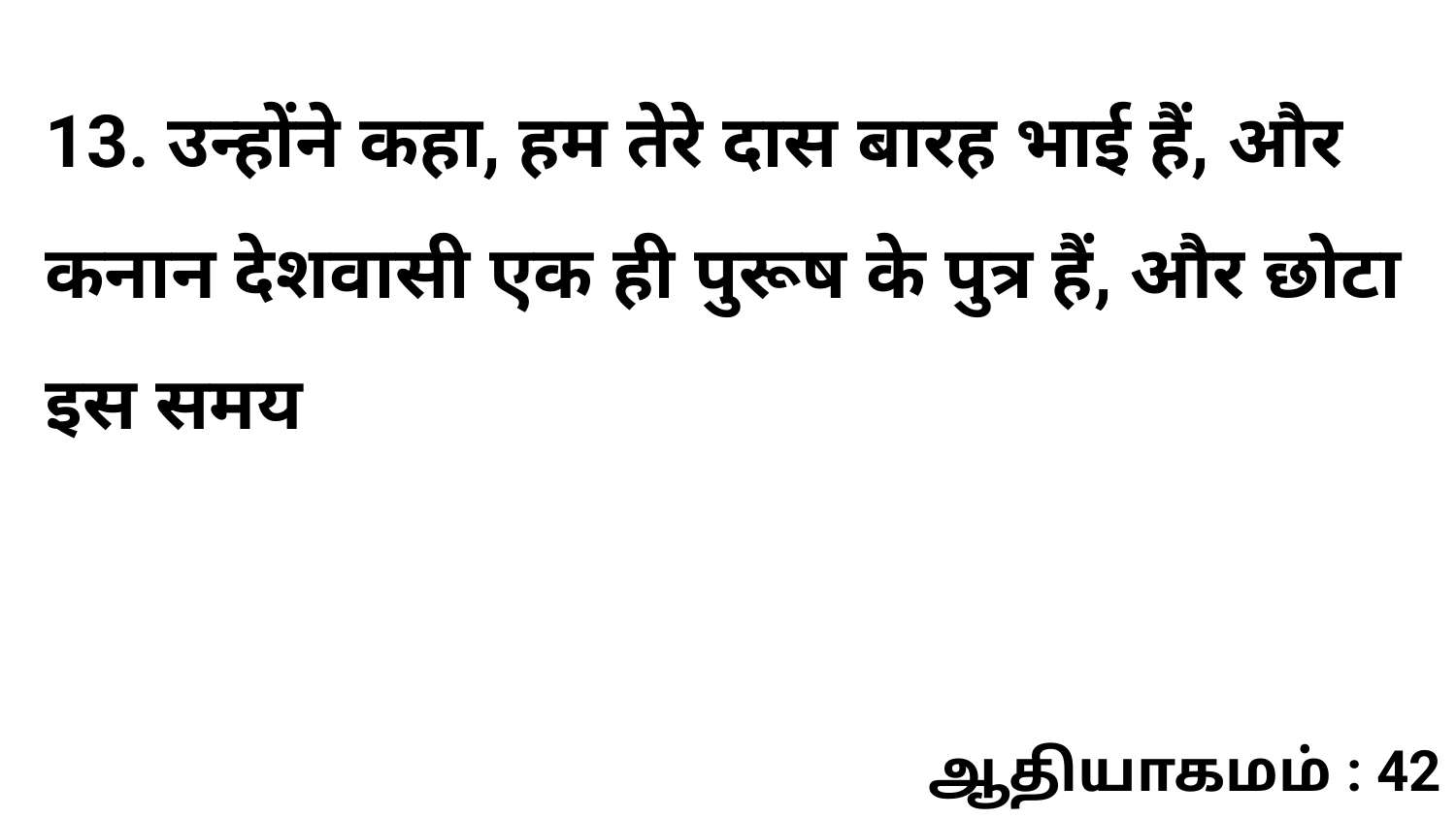

13. उन्होंने कहा, हम तेरे दास बारह भाई हैं, और कनान देशवासी एक ही पुरूष के पुत्र हैं, और छोटा इस समय
ஆதியாகமம் : 42